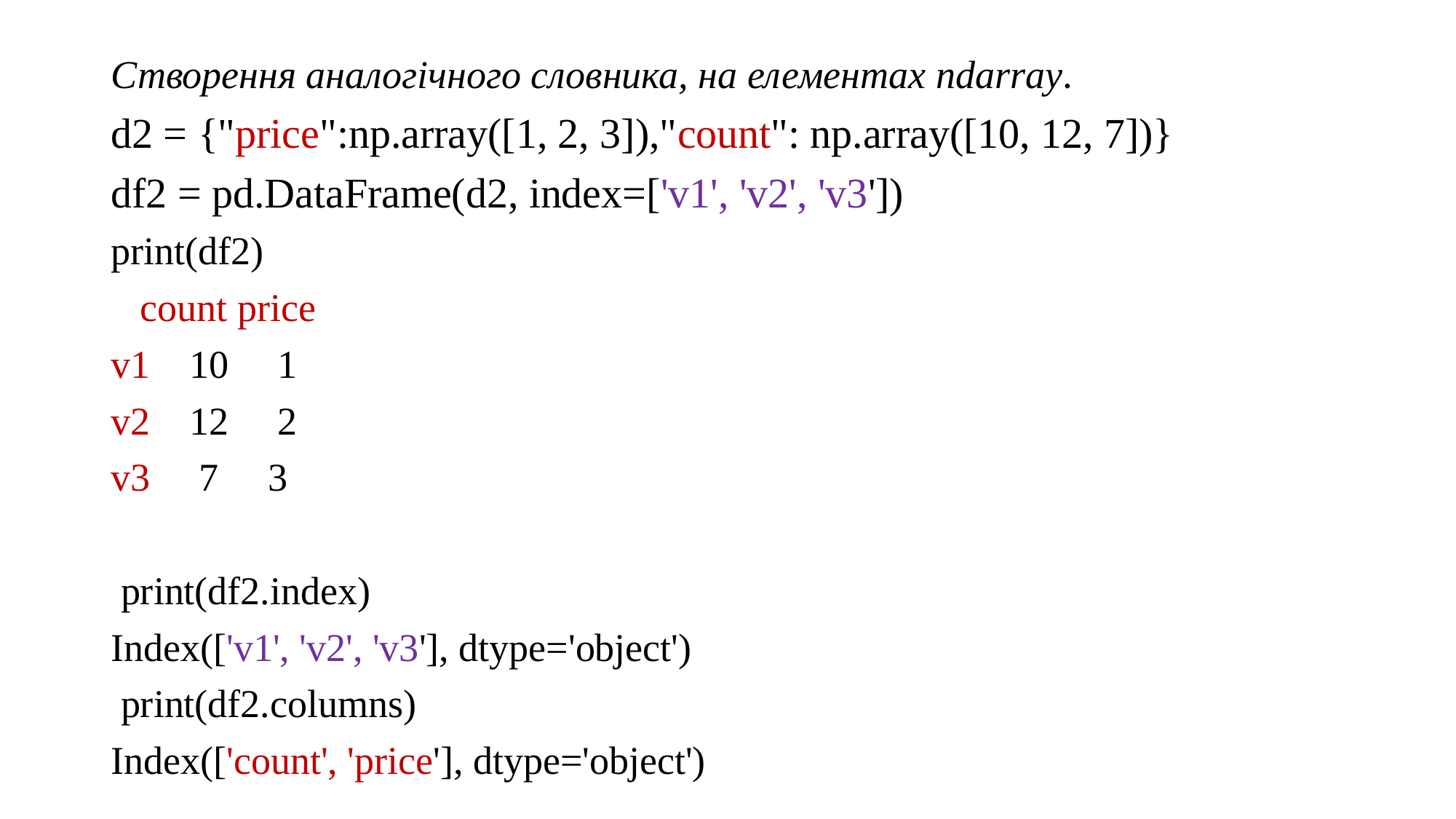

Створення аналогічного словника, на елементах ndarray.
d2 = {"price":np.array([1, 2, 3]),"count": np.array([10, 12, 7])}
df2 = pd.DataFrame(d2, index=['v1', 'v2', 'v3'])
print(df2)
   count price
v1    10     1
v2    12     2
v3     7     3

 print(df2.index)
Index(['v1', 'v2', 'v3'], dtype='object')
 print(df2.columns)
Index(['count', 'price'], dtype='object')